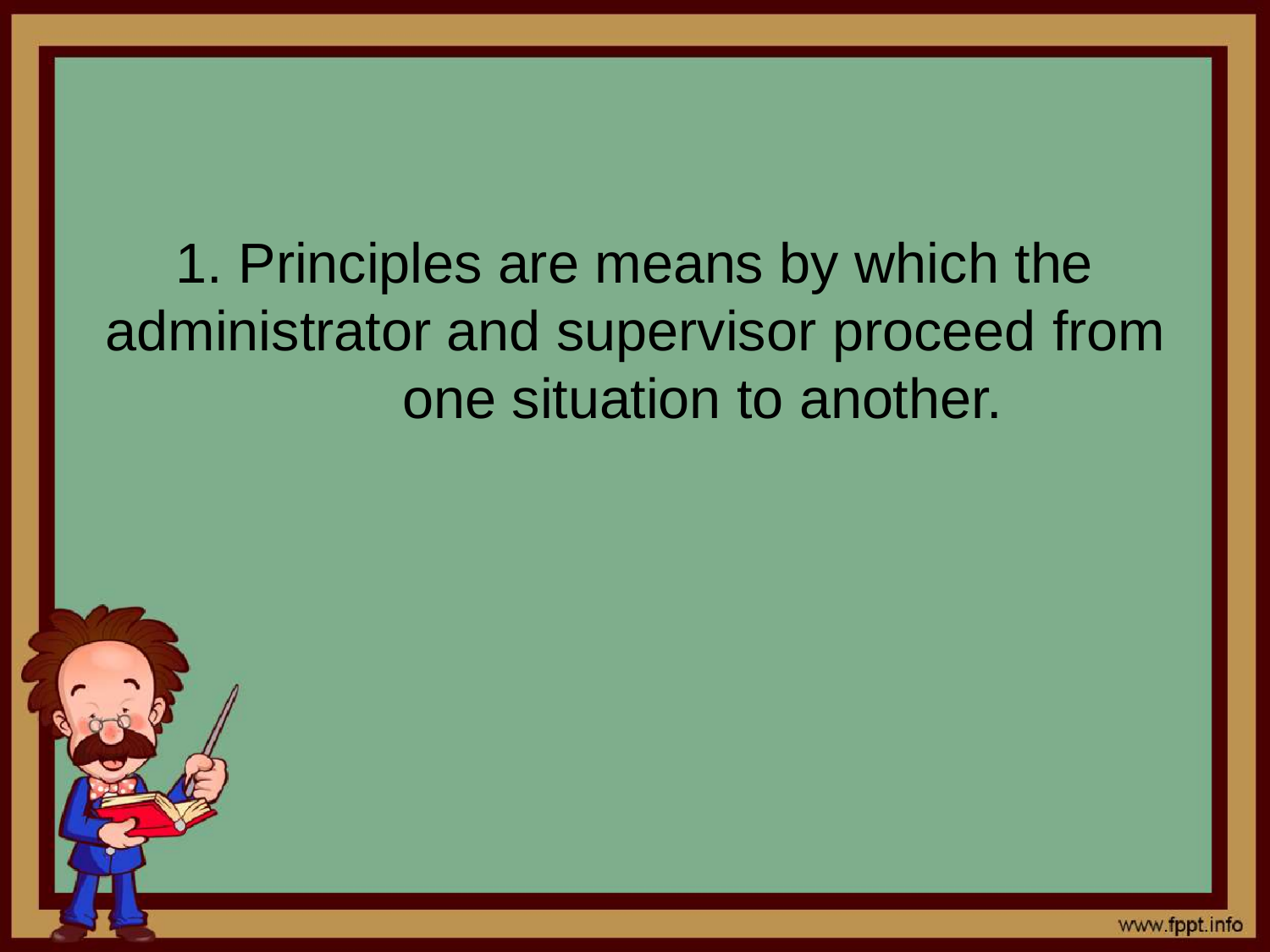

# 1. Principles are means by which the  administrator and supervisor proceed from
one situation to another.